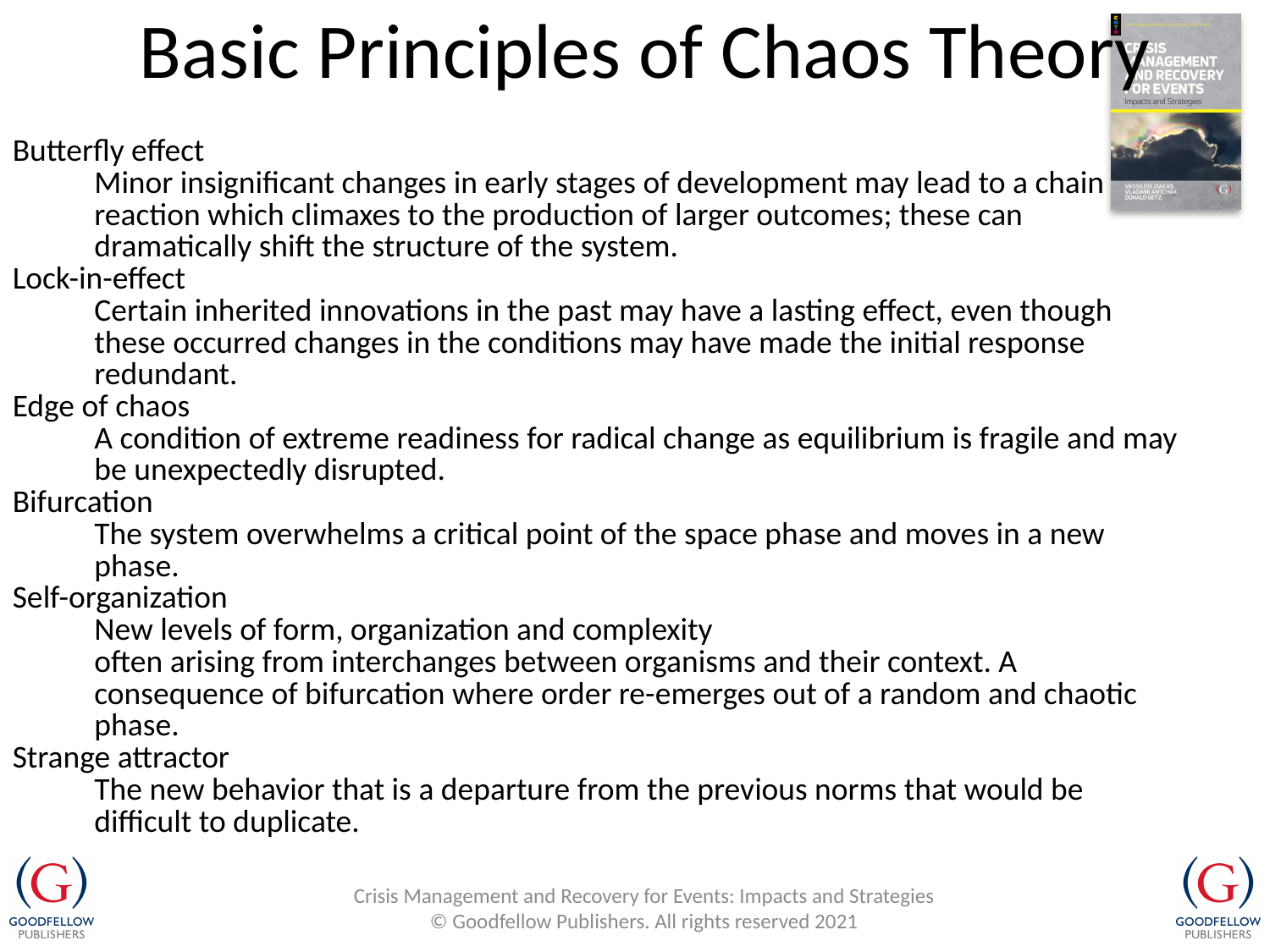

Basic Principles of Chaos Theory
Butterfly effect
Minor insignificant changes in early stages of development may lead to a chain reaction which climaxes to the production of larger outcomes; these can dramatically shift the structure of the system.
Lock-in-effect
Certain inherited innovations in the past may have a lasting effect, even though these occurred changes in the conditions may have made the initial response redundant.
Edge of chaos
A condition of extreme readiness for radical change as equilibrium is fragile and may be unexpectedly disrupted.
Bifurcation
The system overwhelms a critical point of the space phase and moves in a new phase.
Self-organization
New levels of form, organization and complexity
often arising from interchanges between organisms and their context. A consequence of bifurcation where order re-emerges out of a random and chaotic phase.
Strange attractor
The new behavior that is a departure from the previous norms that would be difficult to duplicate.